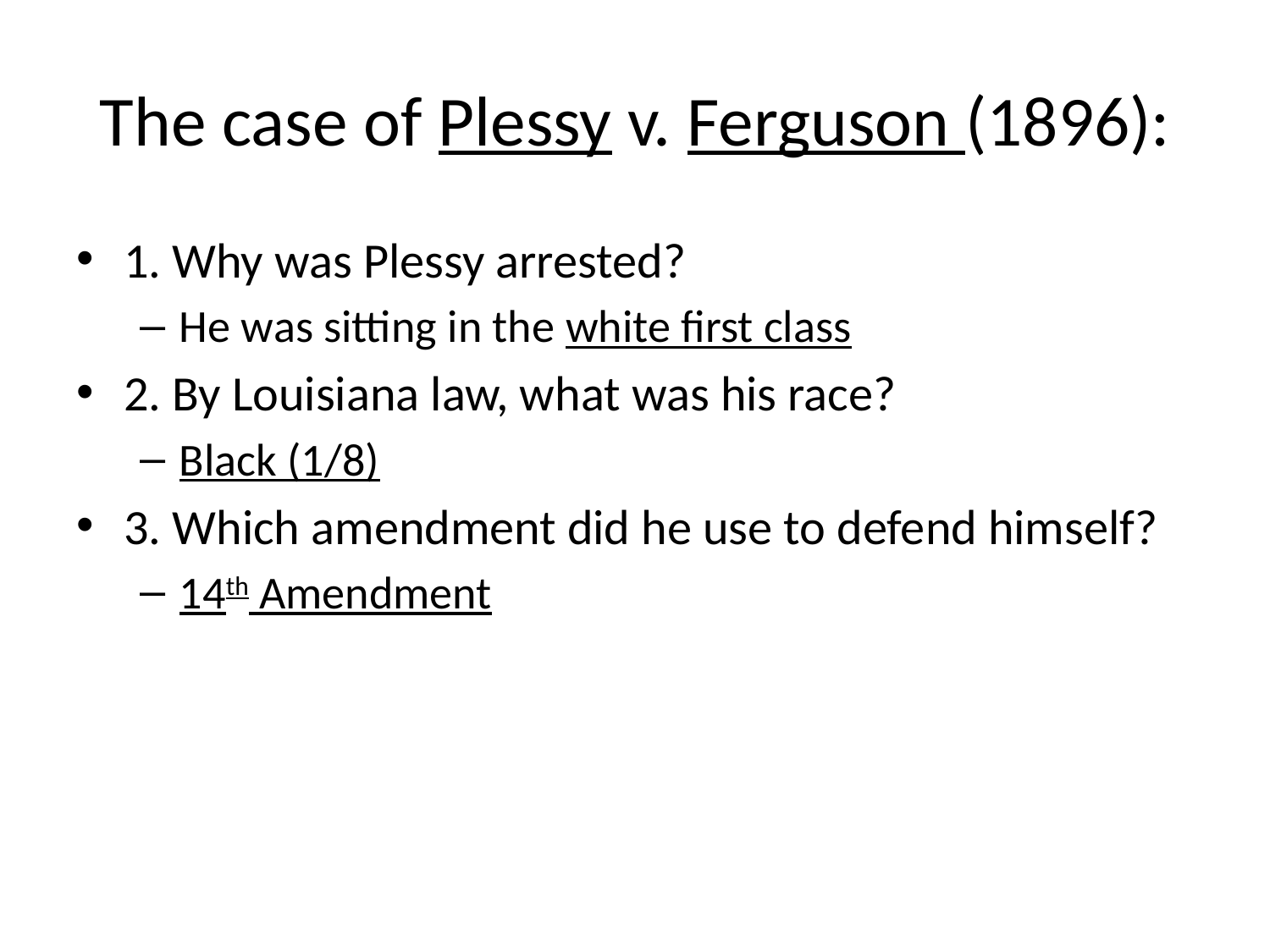

# The case of Plessy v. Ferguson (1896):
1. Why was Plessy arrested?
He was sitting in the white first class
2. By Louisiana law, what was his race?
Black (1/8)
3. Which amendment did he use to defend himself?
14th Amendment